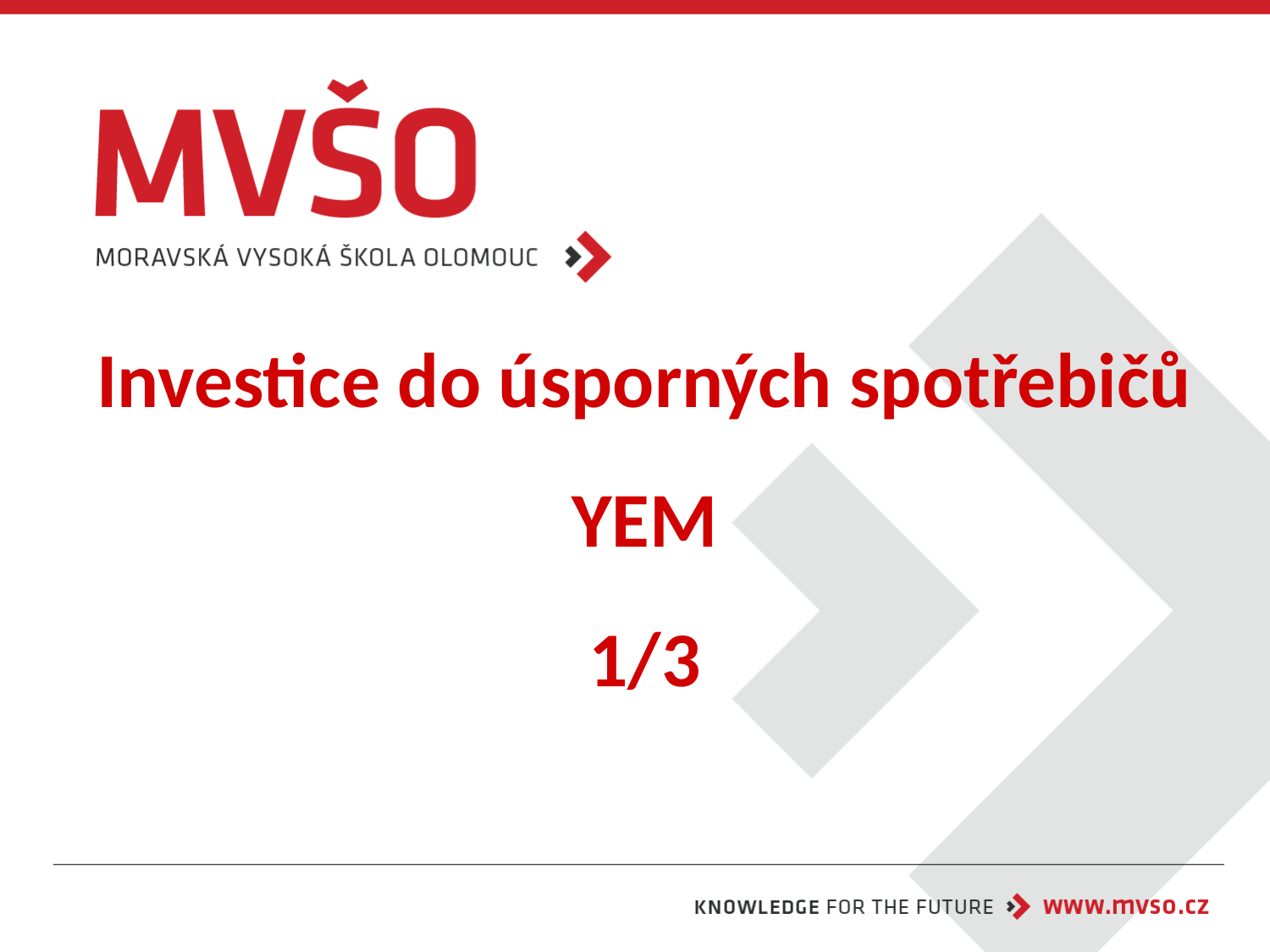

# Investice do úsporných spotřebičů YEM 1/3